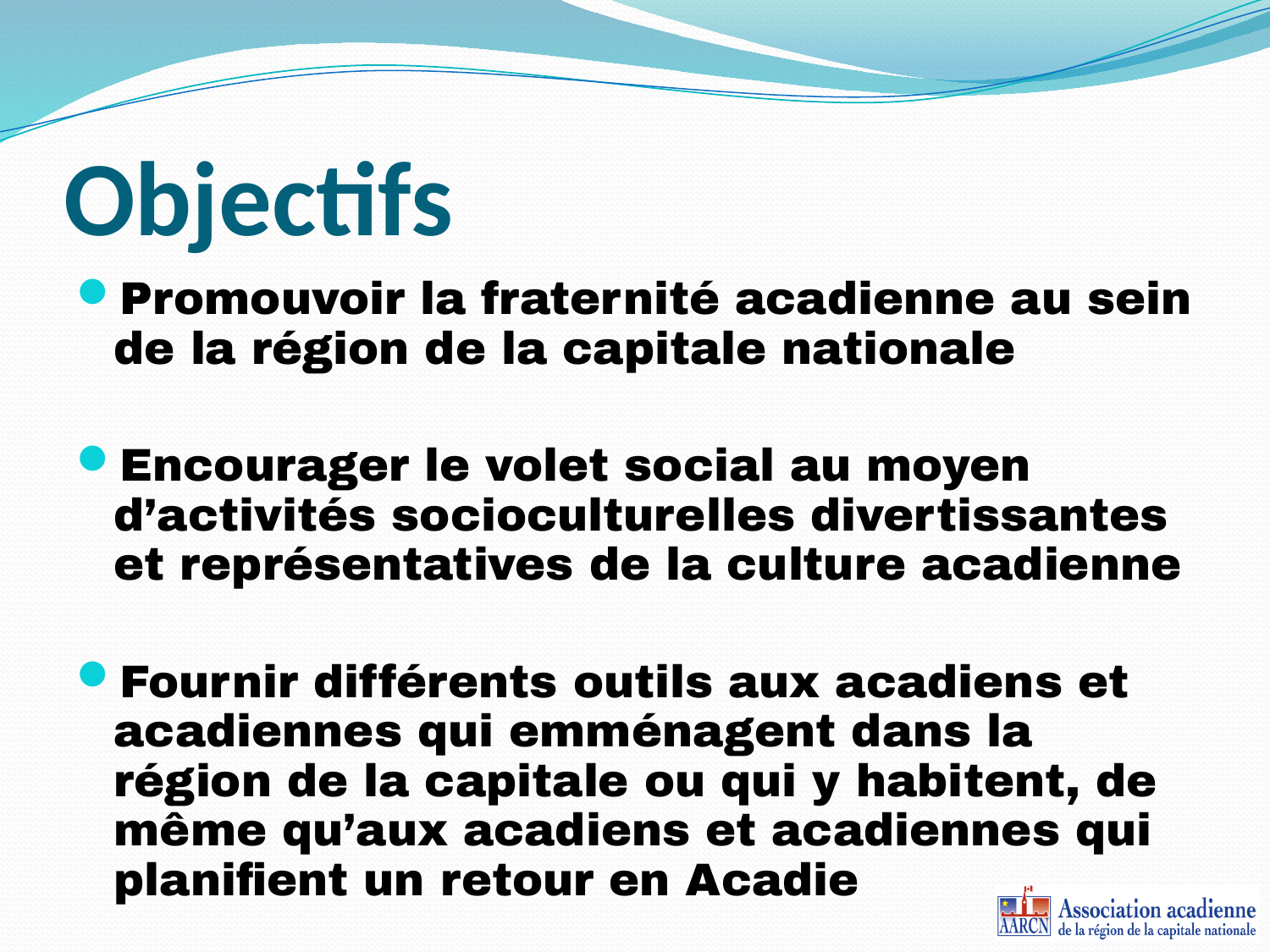

# Objectifs
Promouvoir la fraternité acadienne au sein de la région de la capitale nationale

Encourager le volet social au moyen d’activités socioculturelles divertissantes et représentatives de la culture acadienne

Fournir différents outils aux acadiens et acadiennes qui emménagent dans la région de la capitale ou qui y habitent, de même qu’aux acadiens et acadiennes qui planifient un retour en Acadie